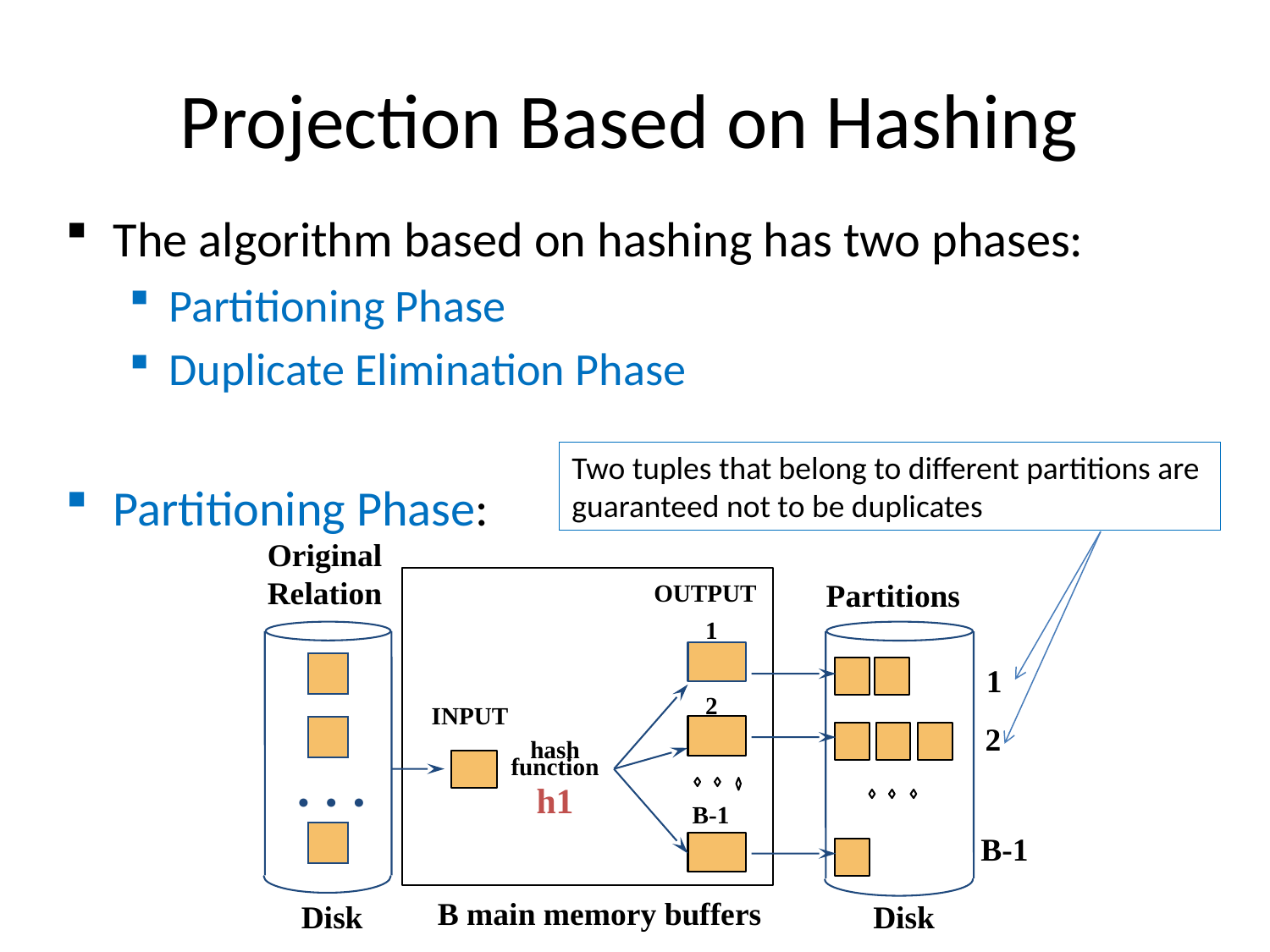

# Projection Based on Hashing
The algorithm based on hashing has two phases:
Partitioning Phase
Duplicate Elimination Phase

Partitioning Phase:

Two tuples that belong to different partitions are
guaranteed not to be duplicates
Original
Relation

Partitions
OUTPUT
1

1

2

INPUT
2

hash
function
h1

. . .

B-1

B-1

B main memory buffers
Disk
Disk